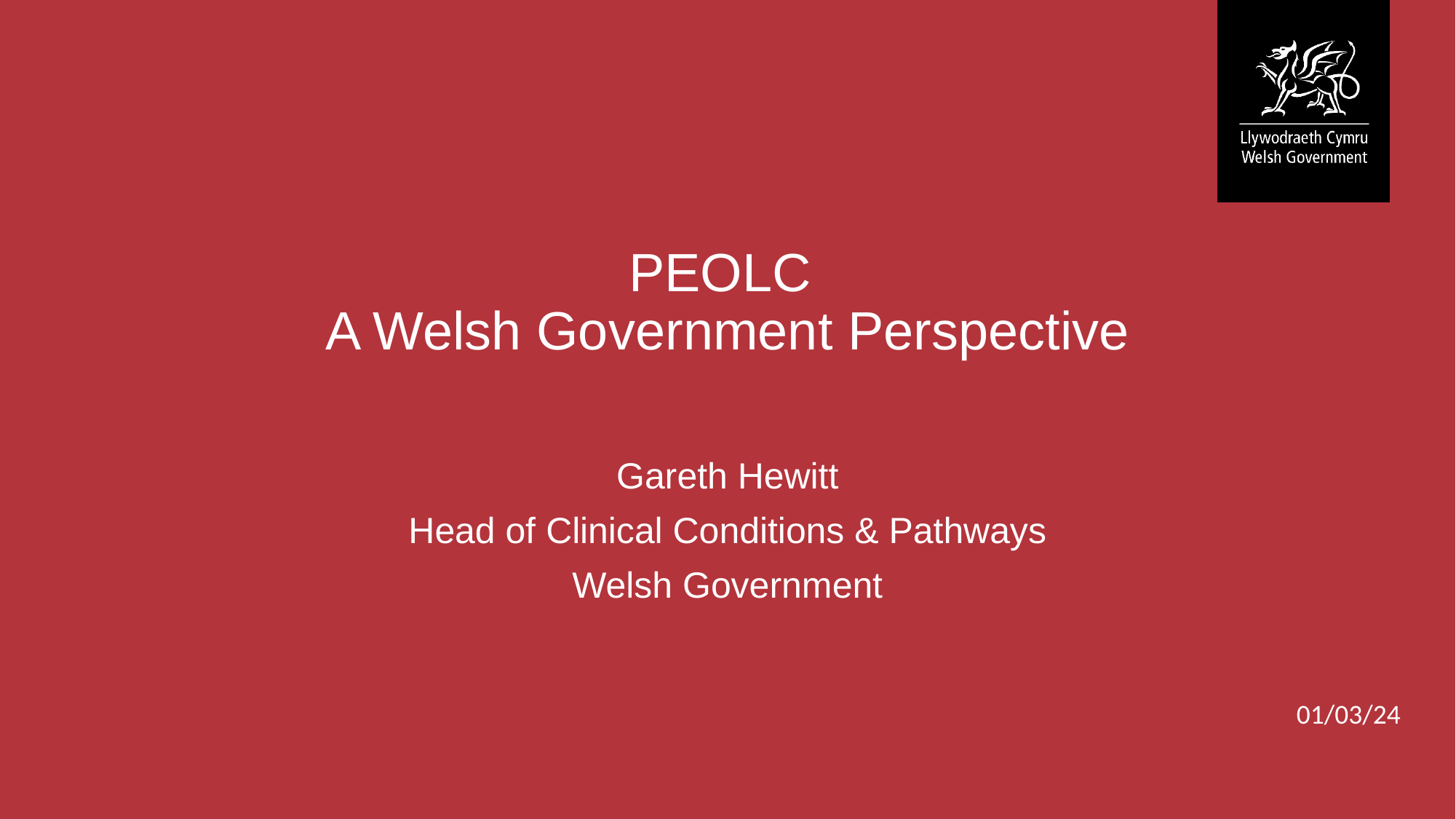

# PEOLC A Welsh Government Perspective
Gareth Hewitt
Head of Clinical Conditions & Pathways
Welsh Government
01/03/24